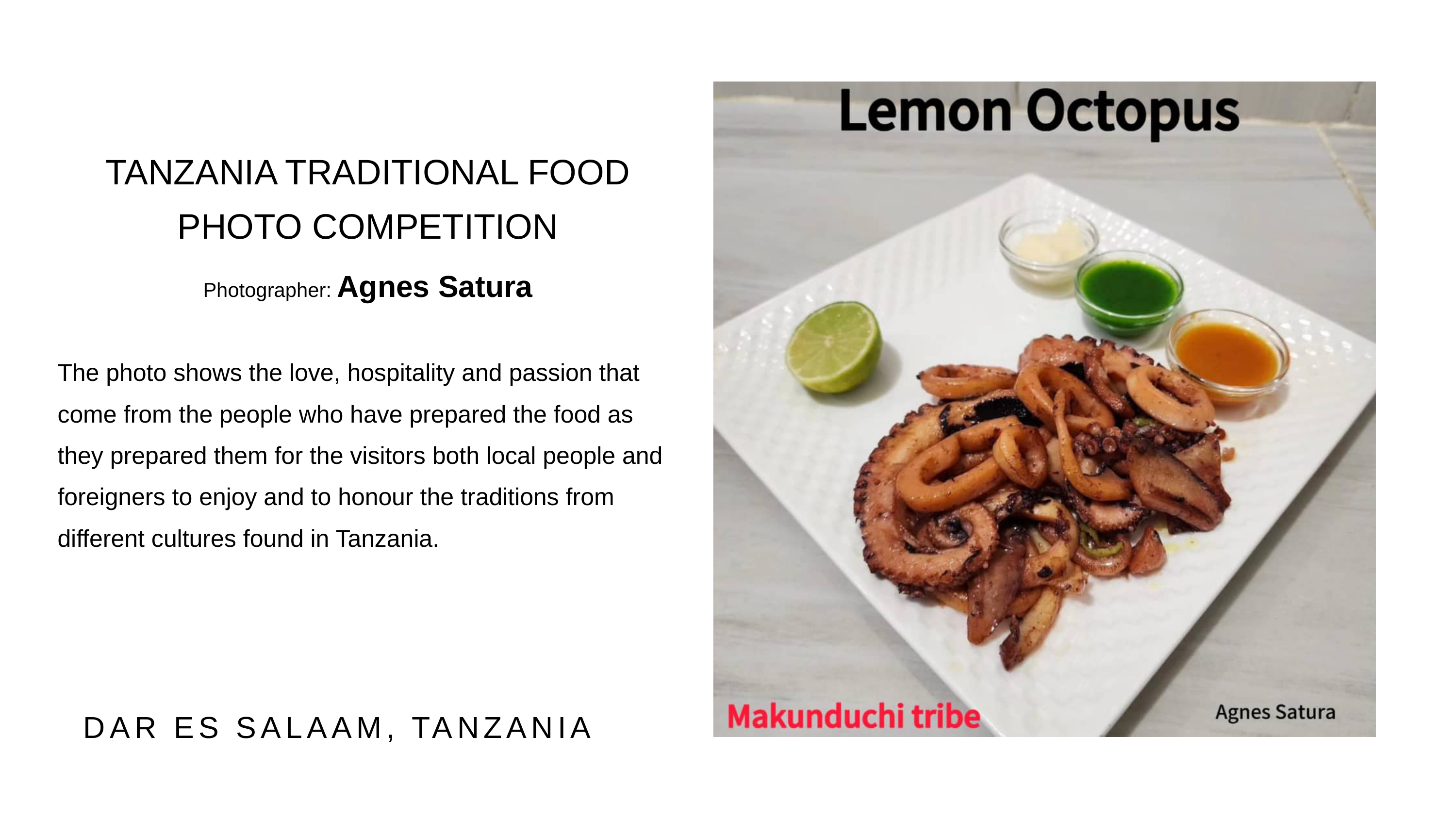

TANZANIA TRADITIONAL FOOD PHOTO COMPETITION
Photographer: Agnes Satura

The photo shows the love, hospitality and passion that come from the people who have prepared the food as they prepared them for the visitors both local people and foreigners to enjoy and to honour the traditions from different cultures found in Tanzania.
DAR ES SALAAM, TANZANIA